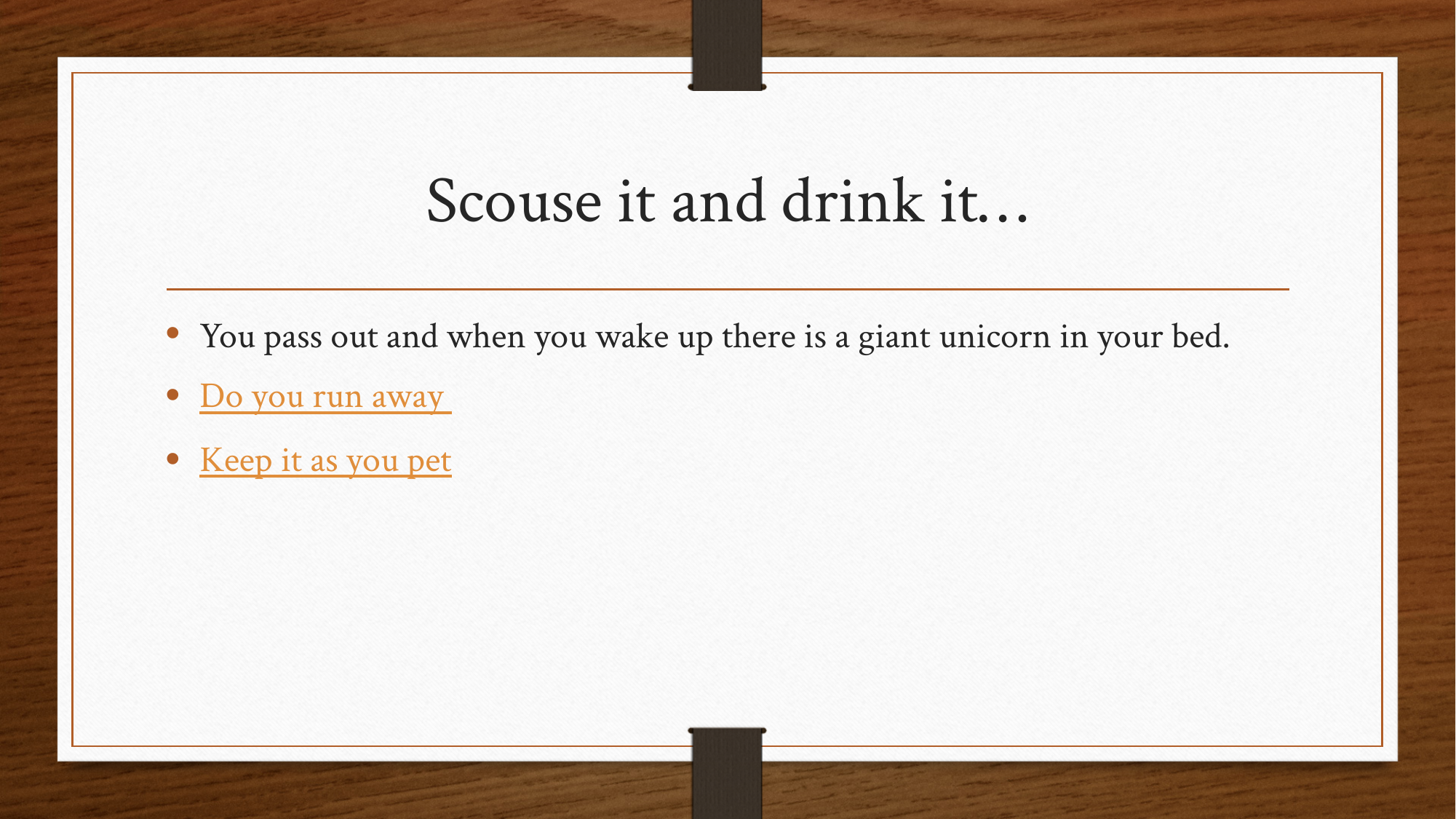

# Scouse it and drink it…
You pass out and when you wake up there is a giant unicorn in your bed.
Do you run away
Keep it as you pet